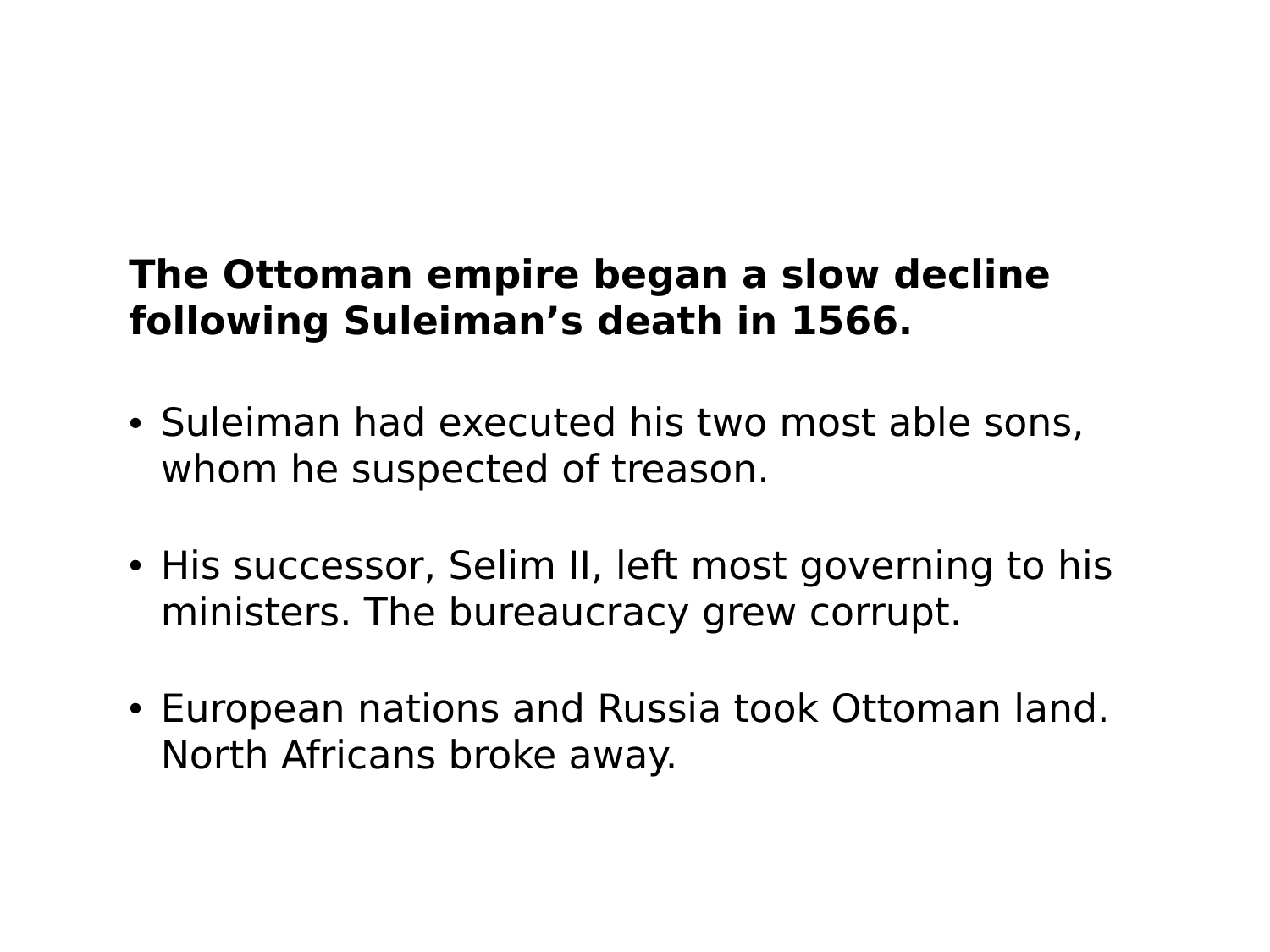

The Ottoman empire began a slow decline following Suleiman’s death in 1566.
Suleiman had executed his two most able sons, whom he suspected of treason.
His successor, Selim II, left most governing to his ministers. The bureaucracy grew corrupt.
European nations and Russia took Ottoman land. North Africans broke away.